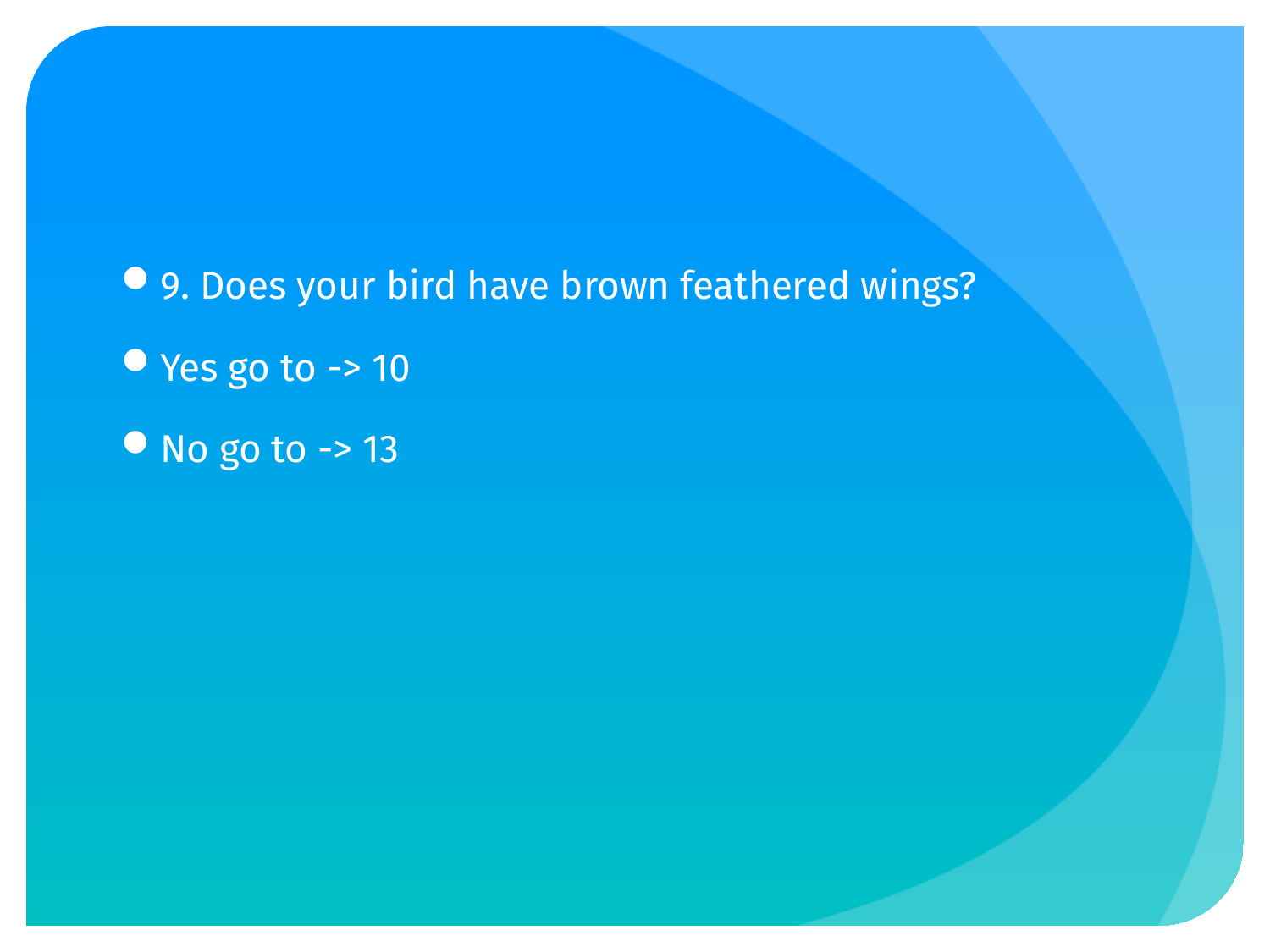

#
9. Does your bird have brown feathered wings?
Yes go to -> 10
No go to -> 13